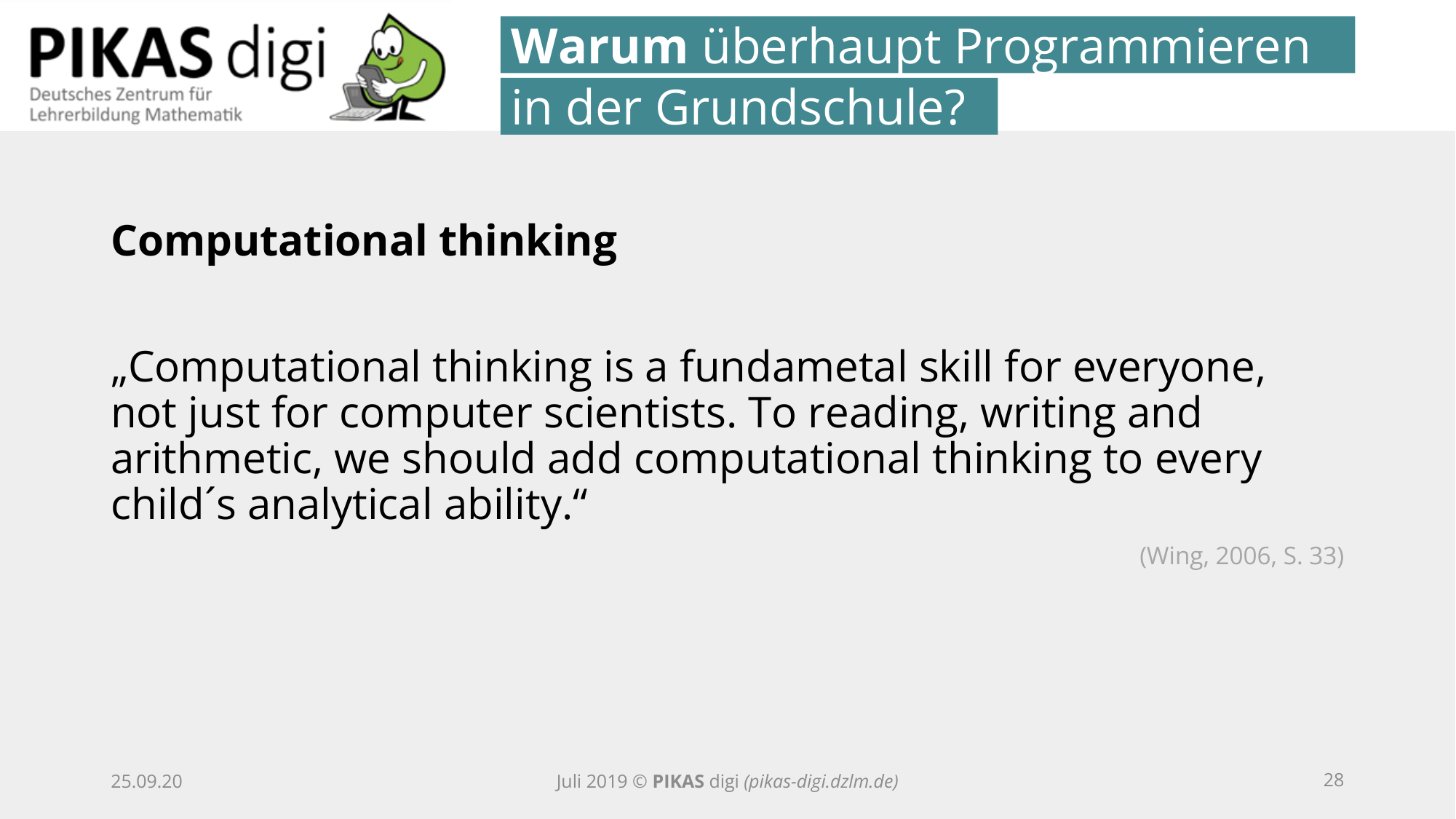

Warum überhaupt Programmieren
in der Grundschule?
Computational thinking

„Computational thinking is a fundametal skill for everyone, not just for computer scientists. To reading, writing and arithmetic, we should add computational thinking to every child´s analytical ability.“
(Wing, 2006, S. 33)

25.09.20
Juli 2019 © PIKAS digi (pikas-digi.dzlm.de)
28